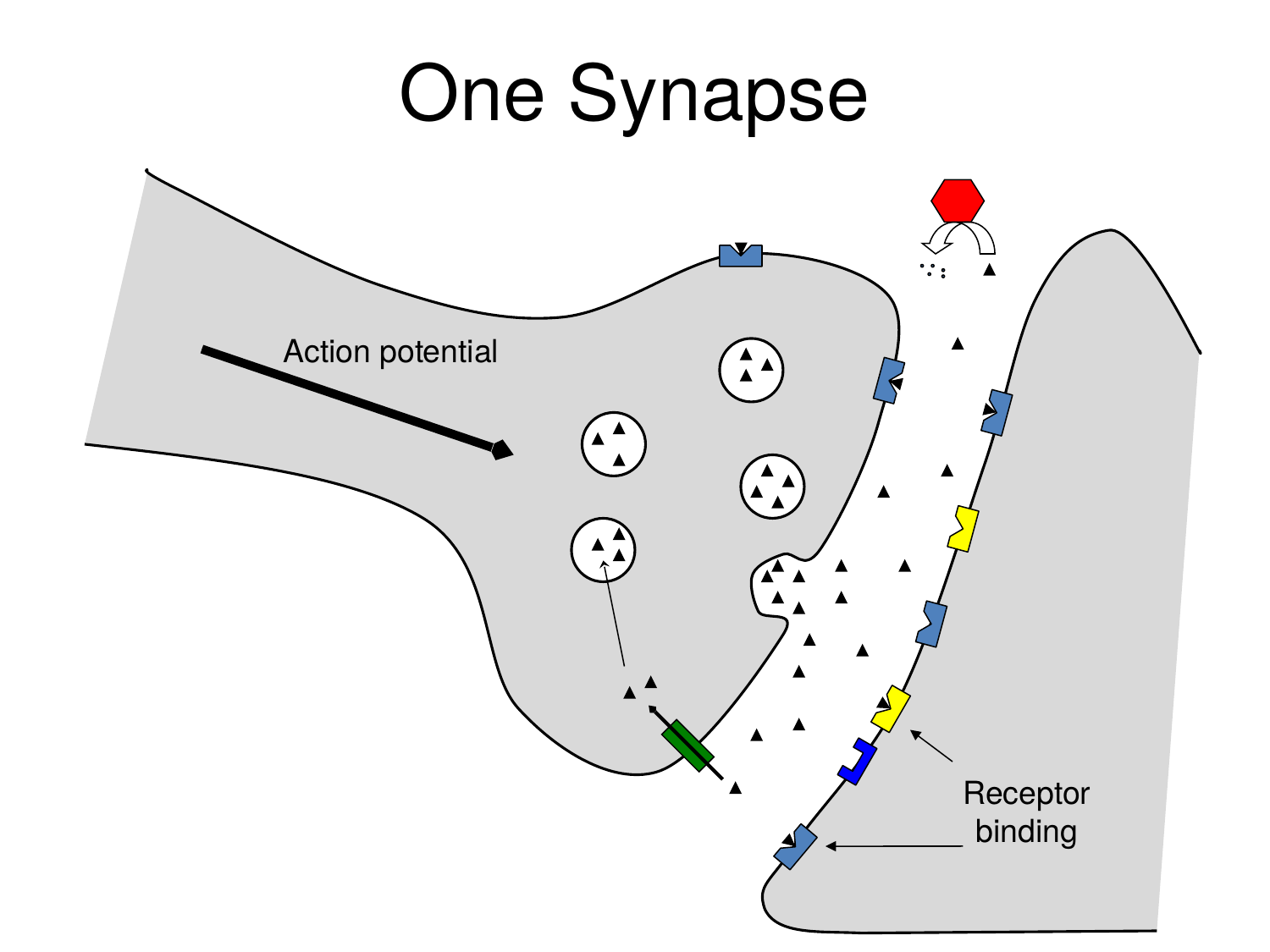

# One Synapse

Action potential

Receptor
binding